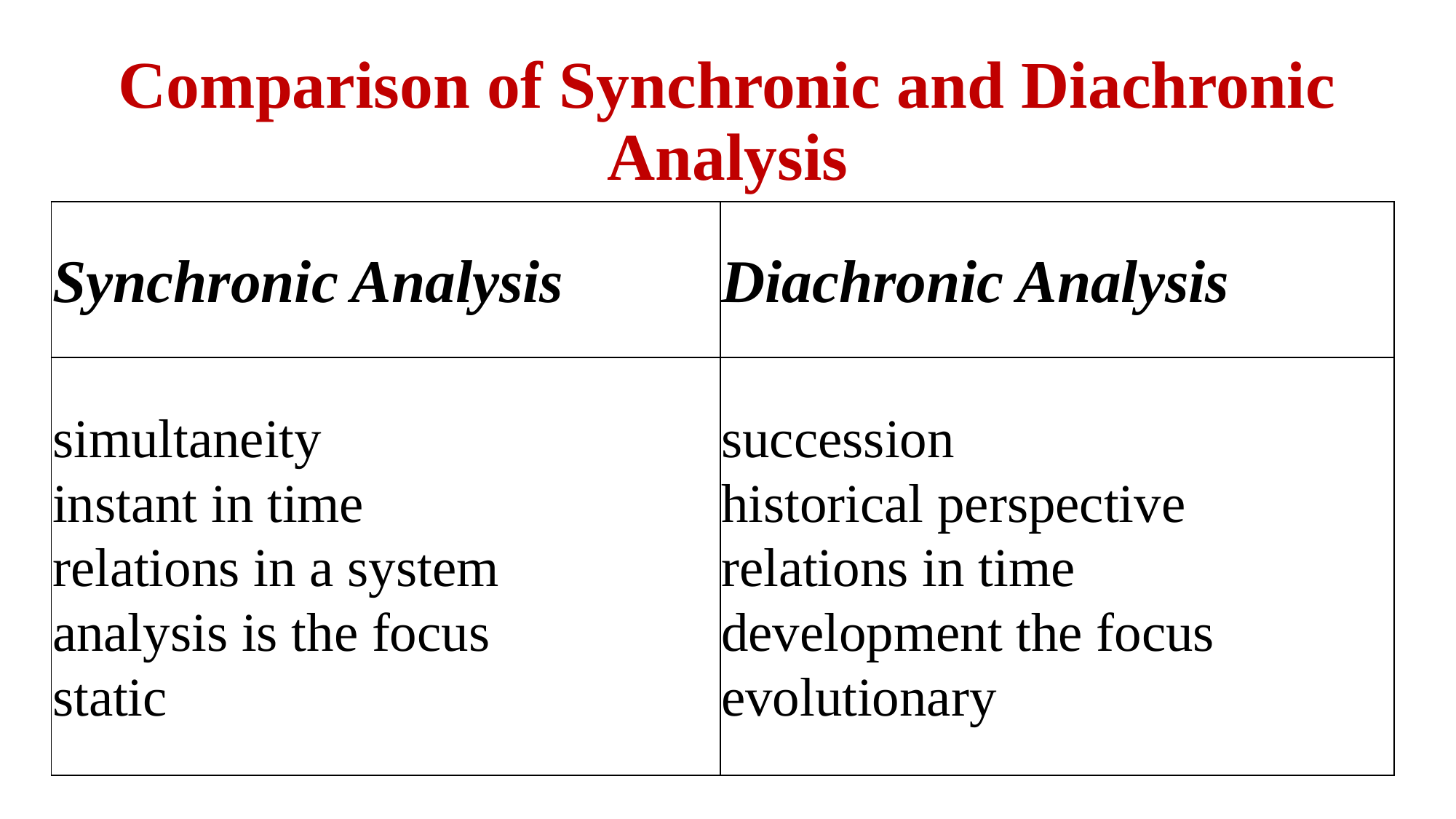

# Comparison of Synchronic and Diachronic Analysis
| Synchronic Analysis | Diachronic Analysis |
| --- | --- |
| simultaneity  instant in time relations in a system analysis is the focus static | succession  historical perspective relations in time development the focus evolutionary |